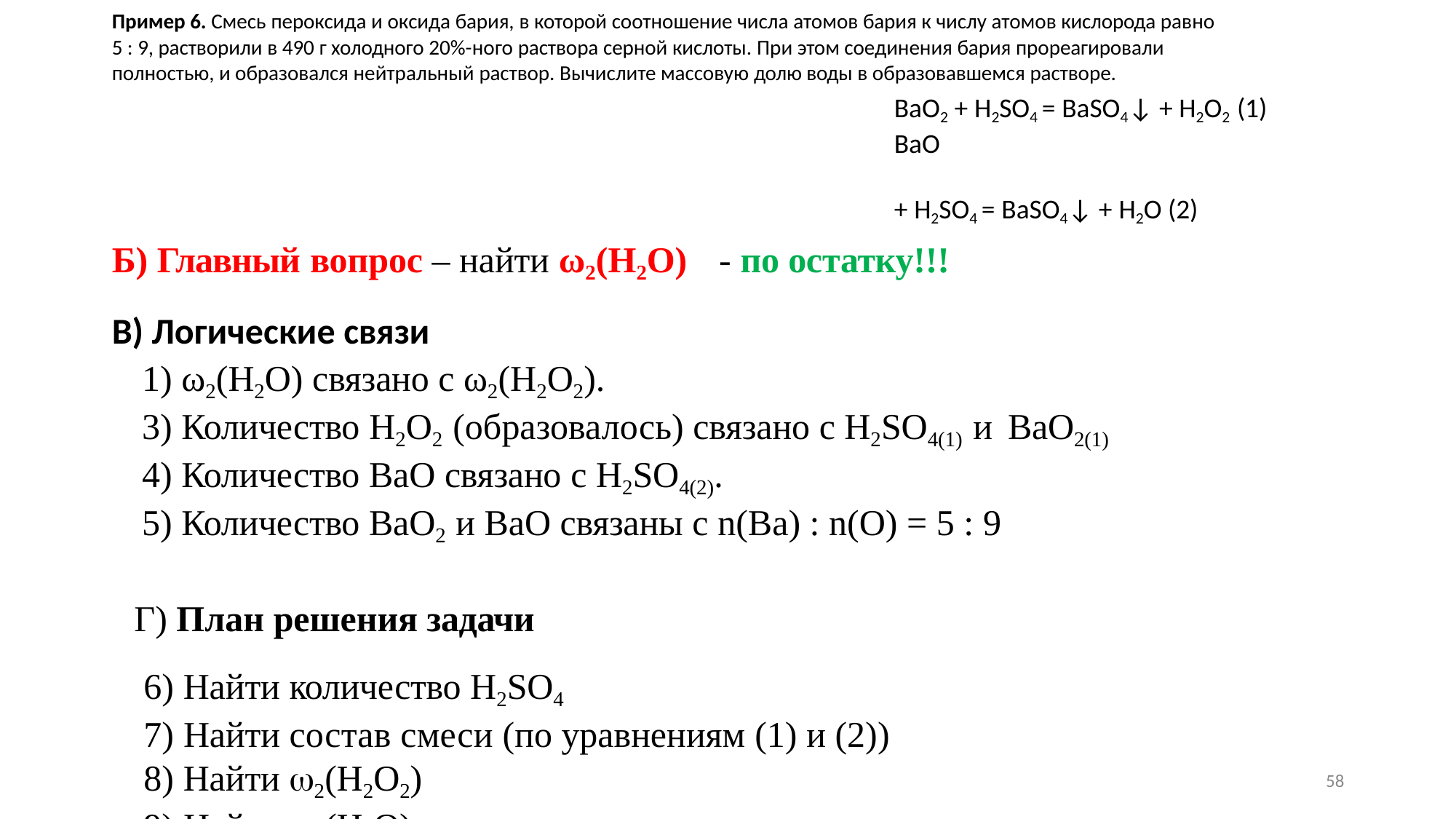

Пример 6. Смесь пероксида и оксида бария, в которой соотношение числа атомов бария к числу атомов кислорода равно
5 : 9, растворили в 490 г холодного 20%-ного раствора серной кислоты. При этом соединения бария прореагировали
полностью, и образовался нейтральный раствор. Вычислите массовую долю воды в образовавшемся растворе.
BaO2 + H2SO4 = BaSO4↓ + H2O2 (1)  BaO	+ H2SO4 = BaSO4↓ + H2O (2)
Б) Главный вопрос – найти ω2(H2O)	- по остатку!!!
В) Логические связи
ω2(H2O) связано с ω2(H2O2).
Количество H2O2 (образовалось) связано с H2SO4(1) и BaO2(1)
Количество BaO связано с H2SO4(2).
Количество BaO2 и BaO связаны с n(Ba) : n(O) = 5 : 9

Г) План решения задачи
Найти количество H2SO4
Найти состав смеси (по уравнениям (1) и (2))
Найти ω2(H2O2)
Найти ω2(H2O)
58